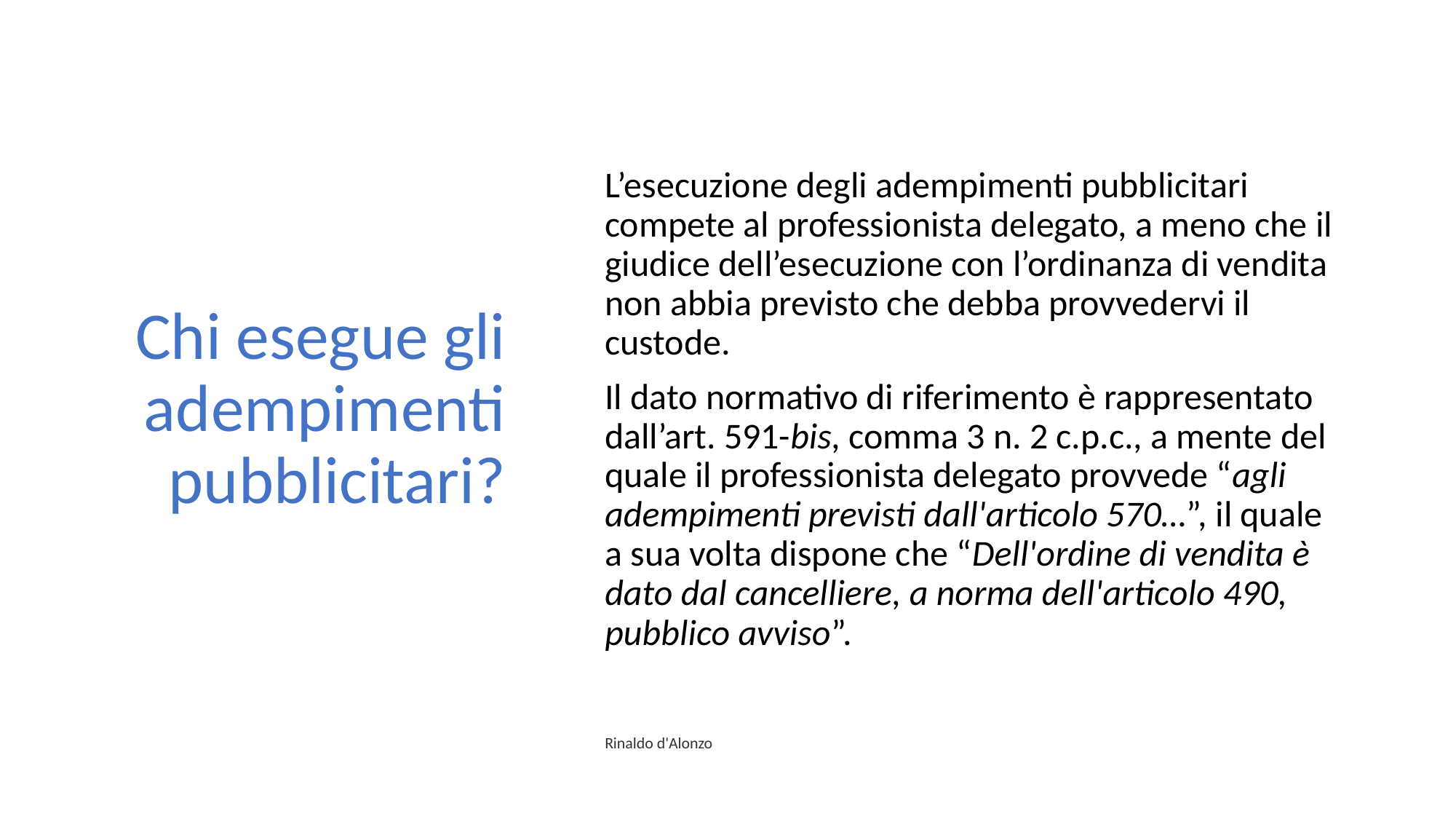

# Chi esegue gli adempimenti pubblicitari?
L’esecuzione degli adempimenti pubblicitari compete al professionista delegato, a meno che il giudice dell’esecuzione con l’ordinanza di vendita non abbia previsto che debba provvedervi il custode.
Il dato normativo di riferimento è rappresentato dall’art. 591-bis, comma 3 n. 2 c.p.c., a mente del quale il professionista delegato provvede “agli adempimenti previsti dall'articolo 570…”, il quale a sua volta dispone che “Dell'ordine di vendita è dato dal cancelliere, a norma dell'articolo 490, pubblico avviso”.
Rinaldo d'Alonzo